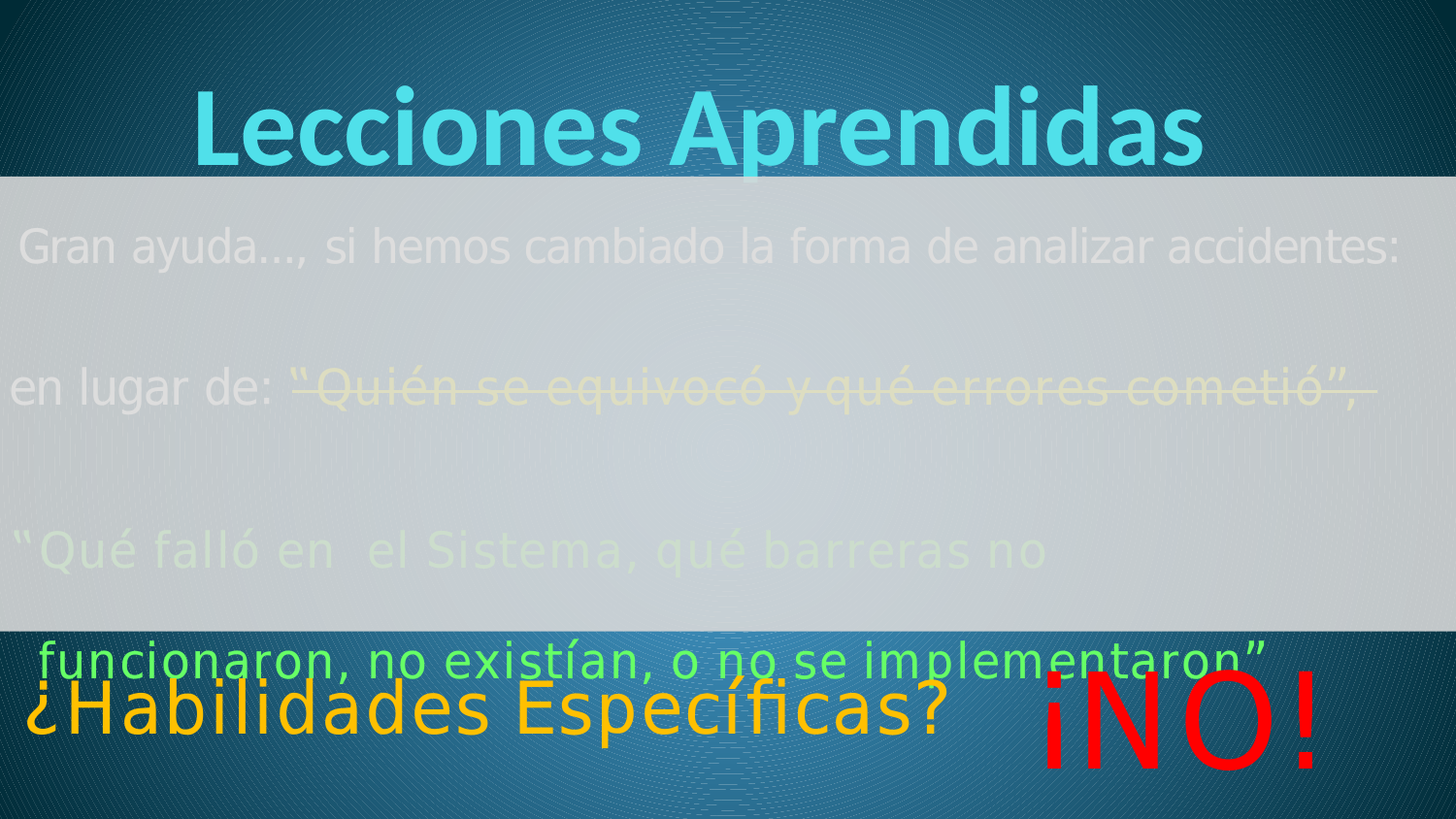

# Lecciones Aprendidas
    Gran ayuda…, si hemos cambiado la forma de analizar accidentes:

  en lugar de: “Quién se equivocó y qué errores cometió”,

   “Qué falló en  el Sistema, qué barreras no
    funcionaron, no existían, o no se implementaron”

¡NO!
¿Habilidades Específicas?